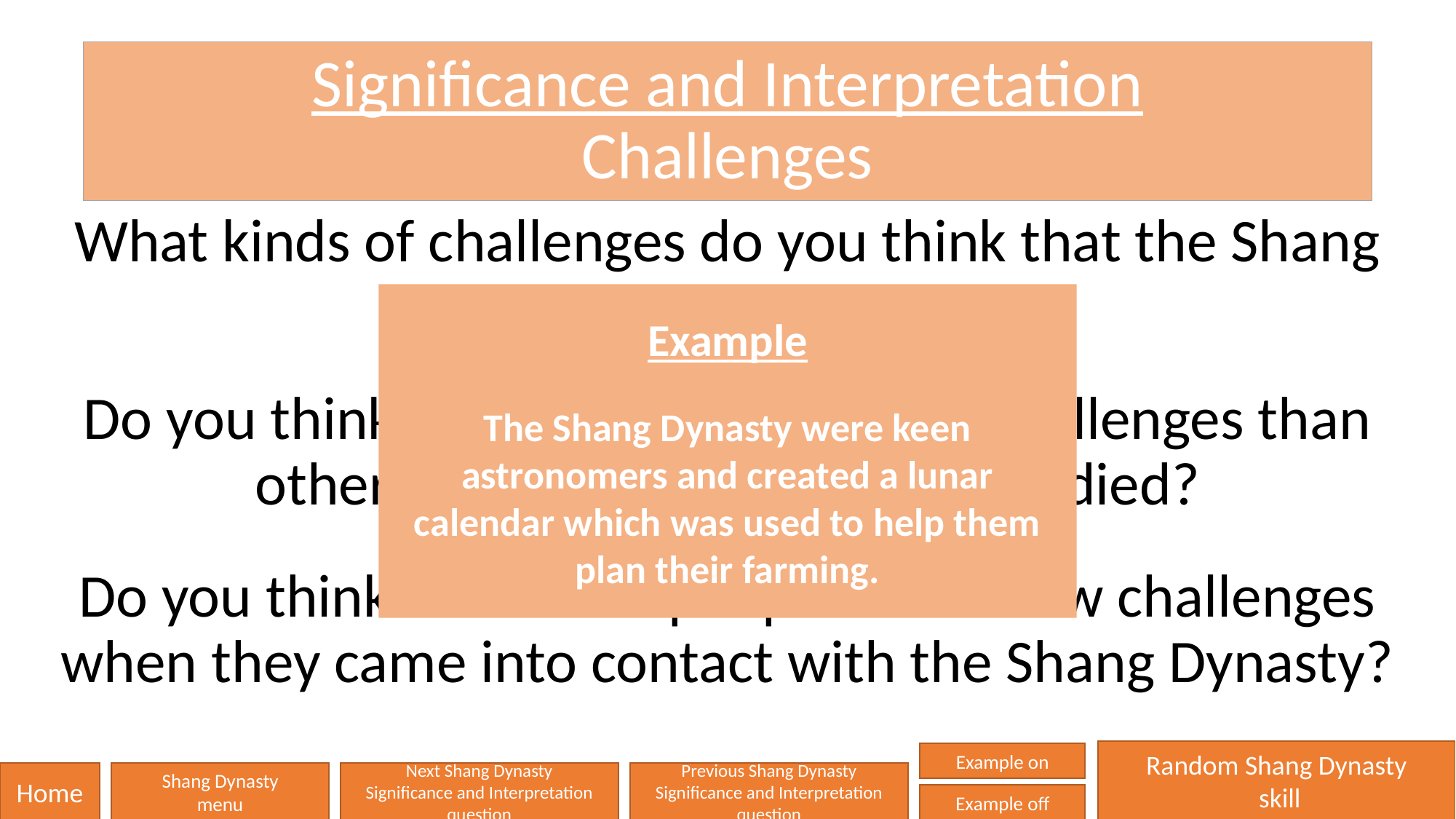

# Significance and Interpretation Challenges
What kinds of challenges do you think that the Shang Dynasty faced?

Do you think that they faced greater challenges than other civilisations that you’ve studied?

Do you think that other people faced new challenges when they came into contact with the Shang Dynasty?
Example

The Shang Dynasty were keen astronomers and created a lunar calendar which was used to help them plan their farming.
Random Shang Dynasty
 skill
Example on
Home
Shang Dynasty
menu
Next Shang Dynasty
Significance and Interpretation question
Previous Shang Dynasty
Significance and Interpretation question
Example off